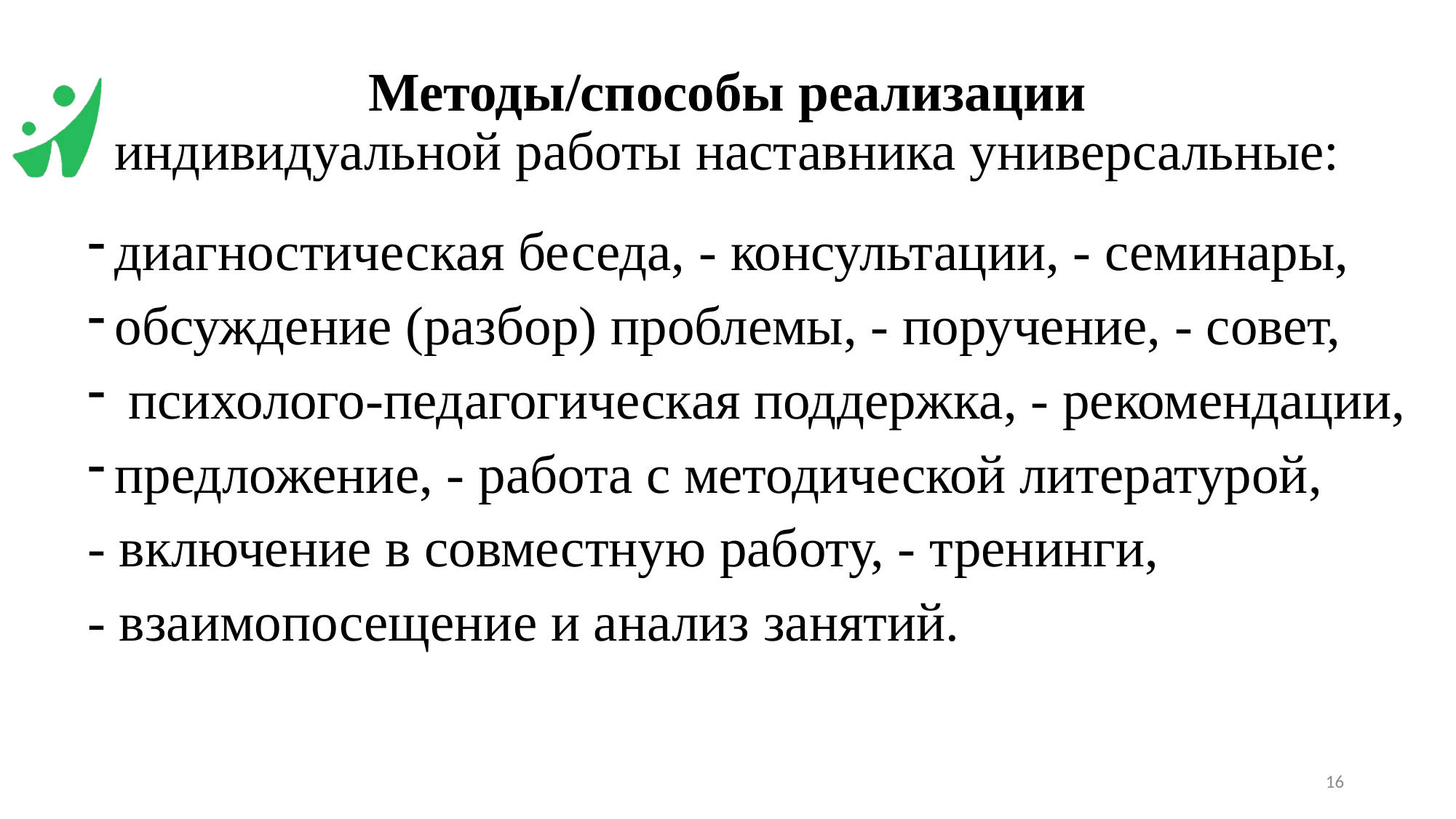

# Методы/способы реализации индивидуальной работы наставника универсальные:
диагностическая беседа, - консультации, - семинары,
обсуждение (разбор) проблемы, - поручение, - совет,
 психолого-педагогическая поддержка, - рекомендации,
предложение, - работа с методической литературой,
- включение в совместную работу, - тренинги,
- взаимопосещение и анализ занятий.
16